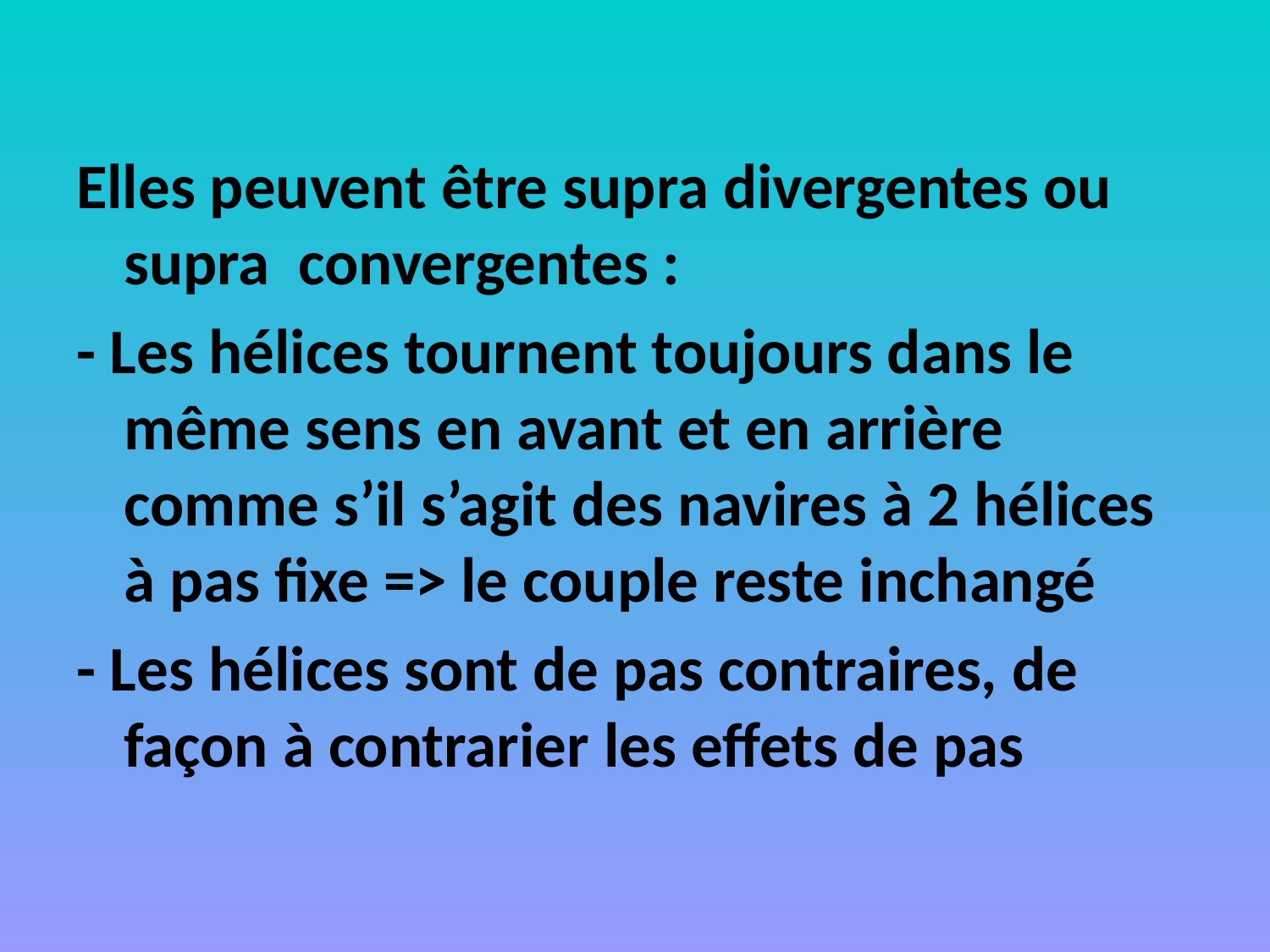

Elles peuvent être supra divergentes ou supra  convergentes :
- Les hélices tournent toujours dans le même sens en avant et en arrière comme s’il s’agit des navires à 2 hélices à pas fixe => le couple reste inchangé
- Les hélices sont de pas contraires, de façon à contrarier les effets de pas